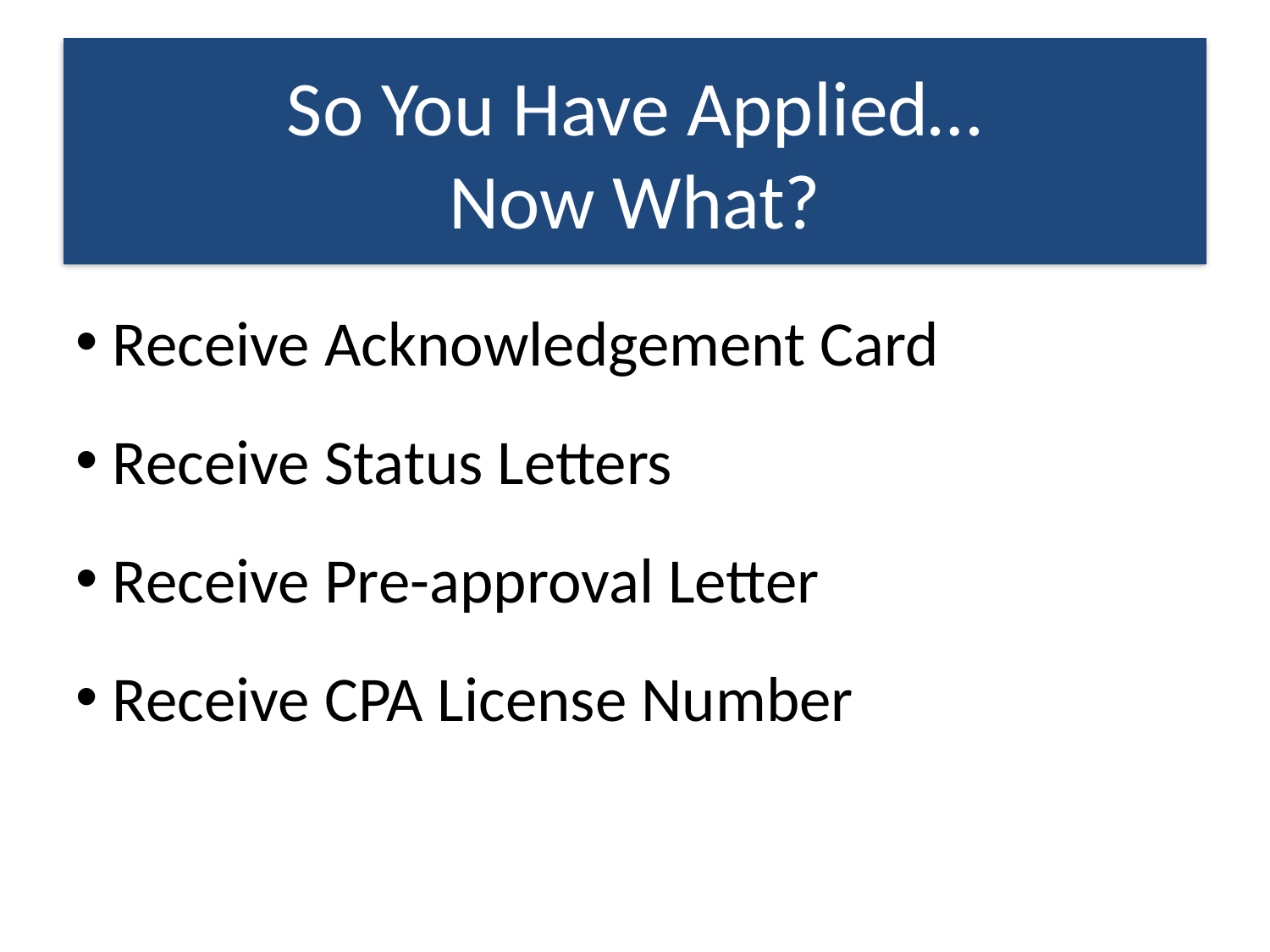

# So You Have Applied… Now What?
 Receive Acknowledgement Card

 Receive Status Letters

 Receive Pre-approval Letter

 Receive CPA License Number